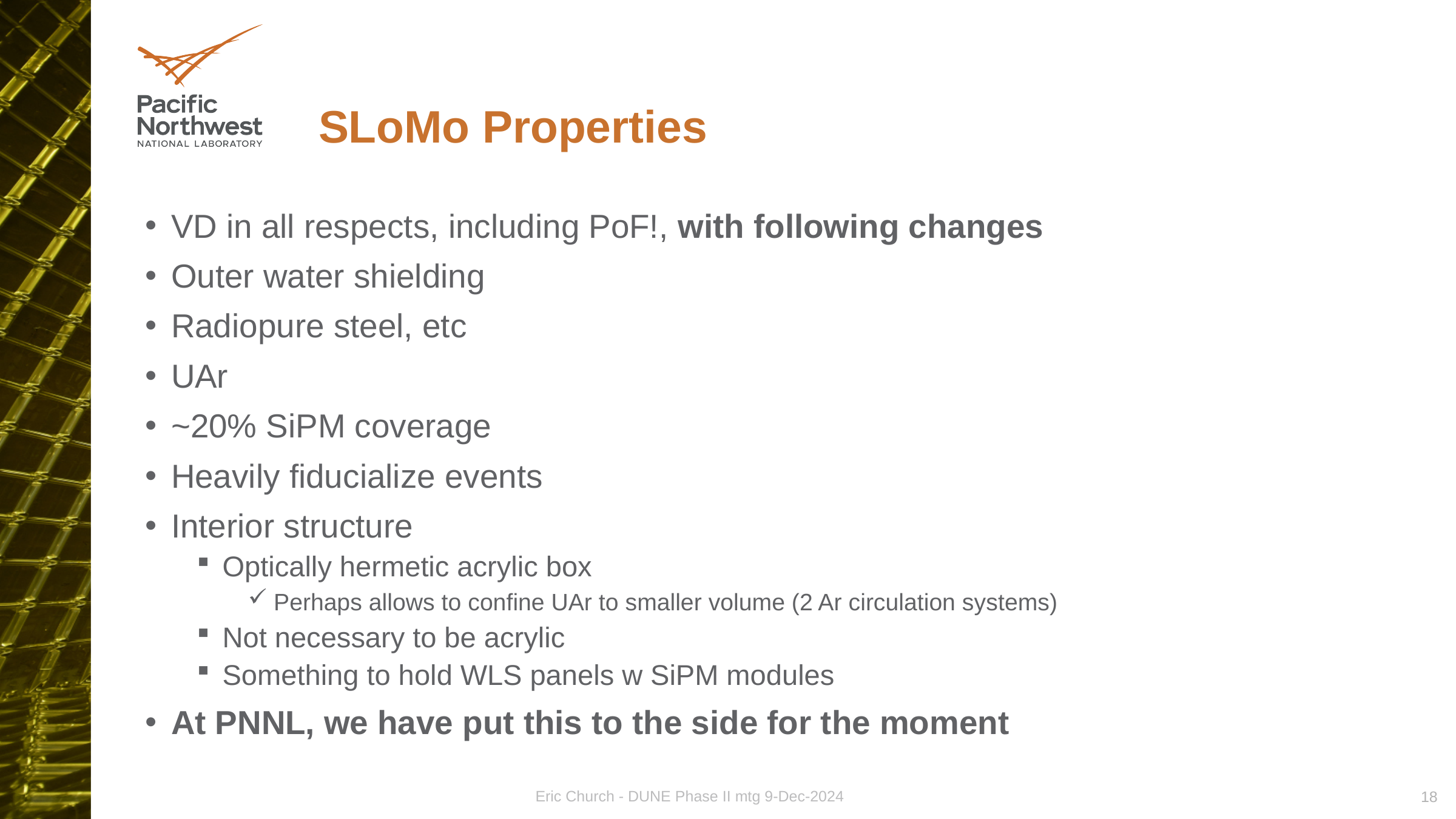

# SLoMo Properties
VD in all respects, including PoF!, with following changes
Outer water shielding
Radiopure steel, etc
UAr
~20% SiPM coverage
Heavily fiducialize events
Interior structure
Optically hermetic acrylic box
Perhaps allows to confine UAr to smaller volume (2 Ar circulation systems)
Not necessary to be acrylic
Something to hold WLS panels w SiPM modules
At PNNL, we have put this to the side for the moment
Eric Church - DUNE Phase II mtg 9-Dec-2024
18